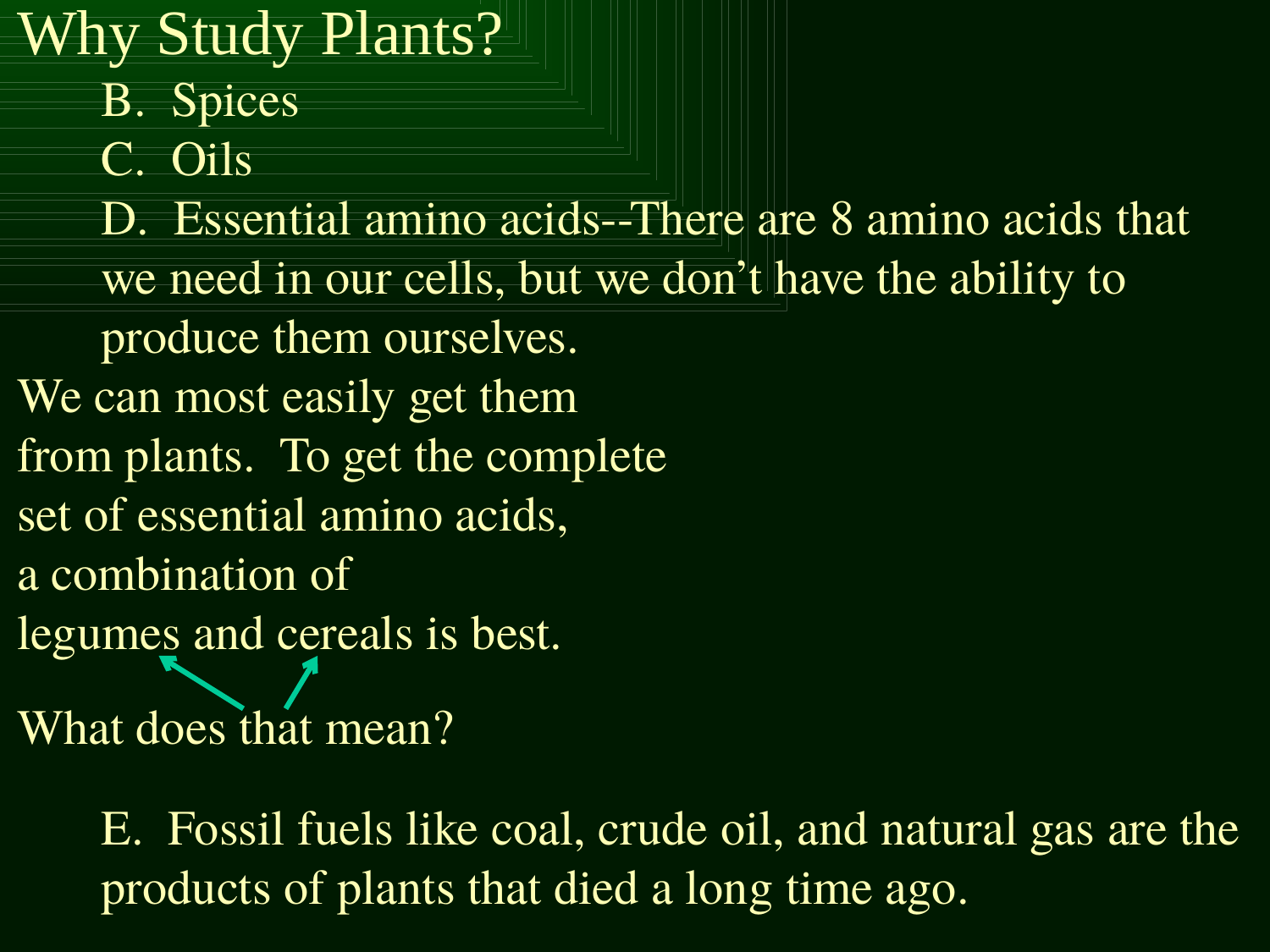

Why Study Plants?
	B.  Spices
	C.  Oils
	D.  Essential amino acids--There are 8 amino acids that we need in our cells, but we don’t have the ability to produce them ourselves.
We can most easily get them
from plants.  To get the complete
set of essential amino acids,
a combination of
legumes and cereals is best.

What does that mean?

	E.  Fossil fuels like coal, crude oil, and natural gas are the products of plants that died a long time ago.